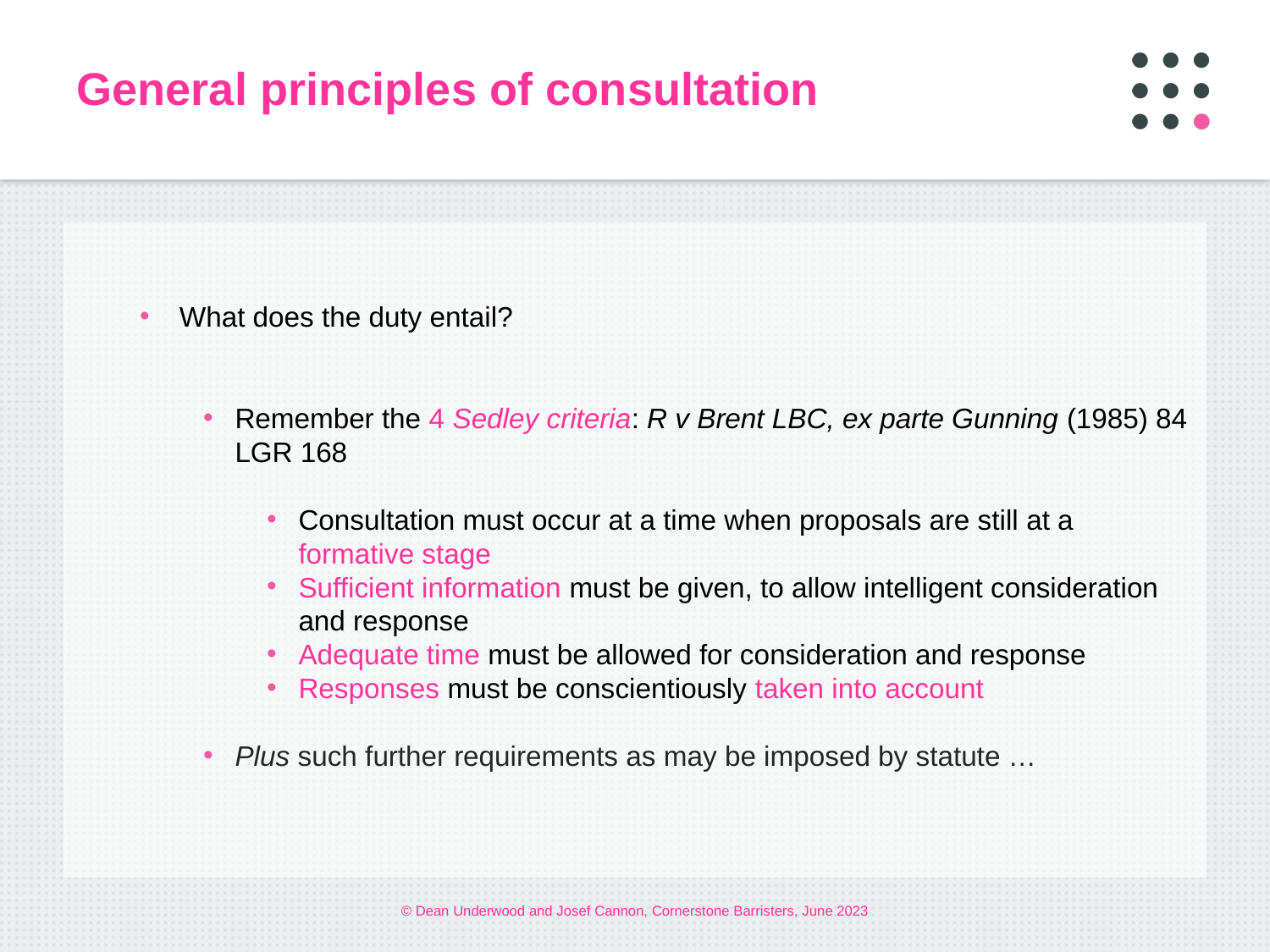

# General principles of consultation

What does the duty entail?

Remember the 4 Sedley criteria: R v Brent LBC, ex parte Gunning (1985) 84 LGR 168

Consultation must occur at a time when proposals are still at a formative stage
Sufficient information must be given, to allow intelligent consideration and response
Adequate time must be allowed for consideration and response
Responses must be conscientiously taken into account

Plus such further requirements as may be imposed by statute …

© Dean Underwood and Josef Cannon, Cornerstone Barristers, June 2023